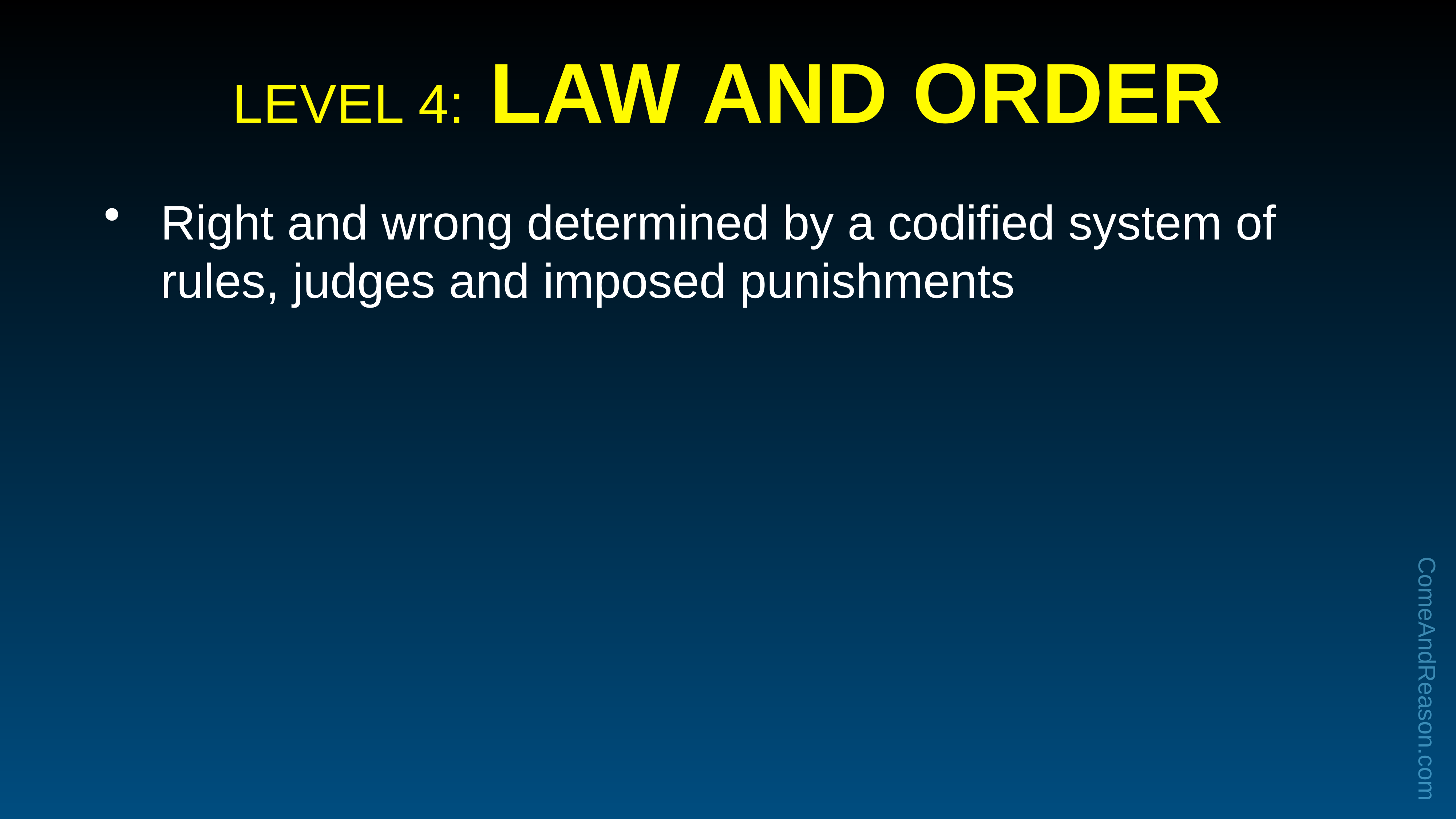

# Level 4: Law and Order
Right and wrong determined by a codified system of rules, judges and imposed punishments